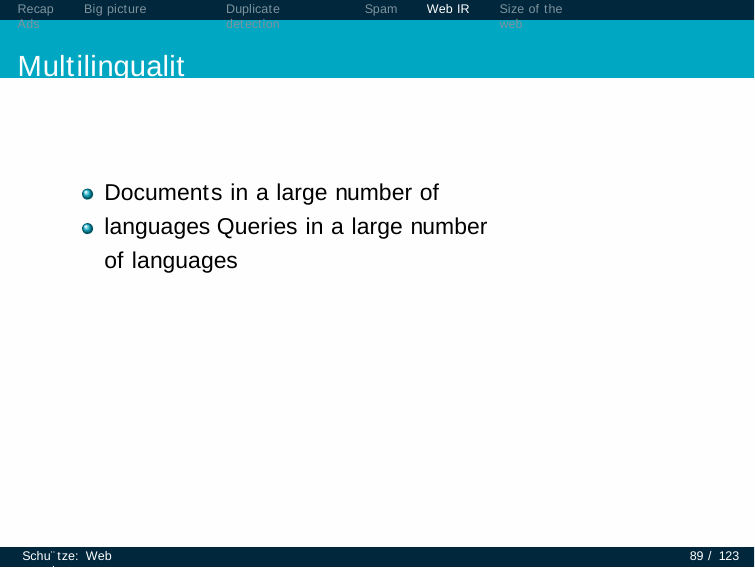

Recap	Big picture	Ads

Multilinguality
Duplicate detection
Spam
Web IR
Size of the web

Documents in a large number of languages Queries in a large number of languages

Schu¨tze:  Web search
89 / 123